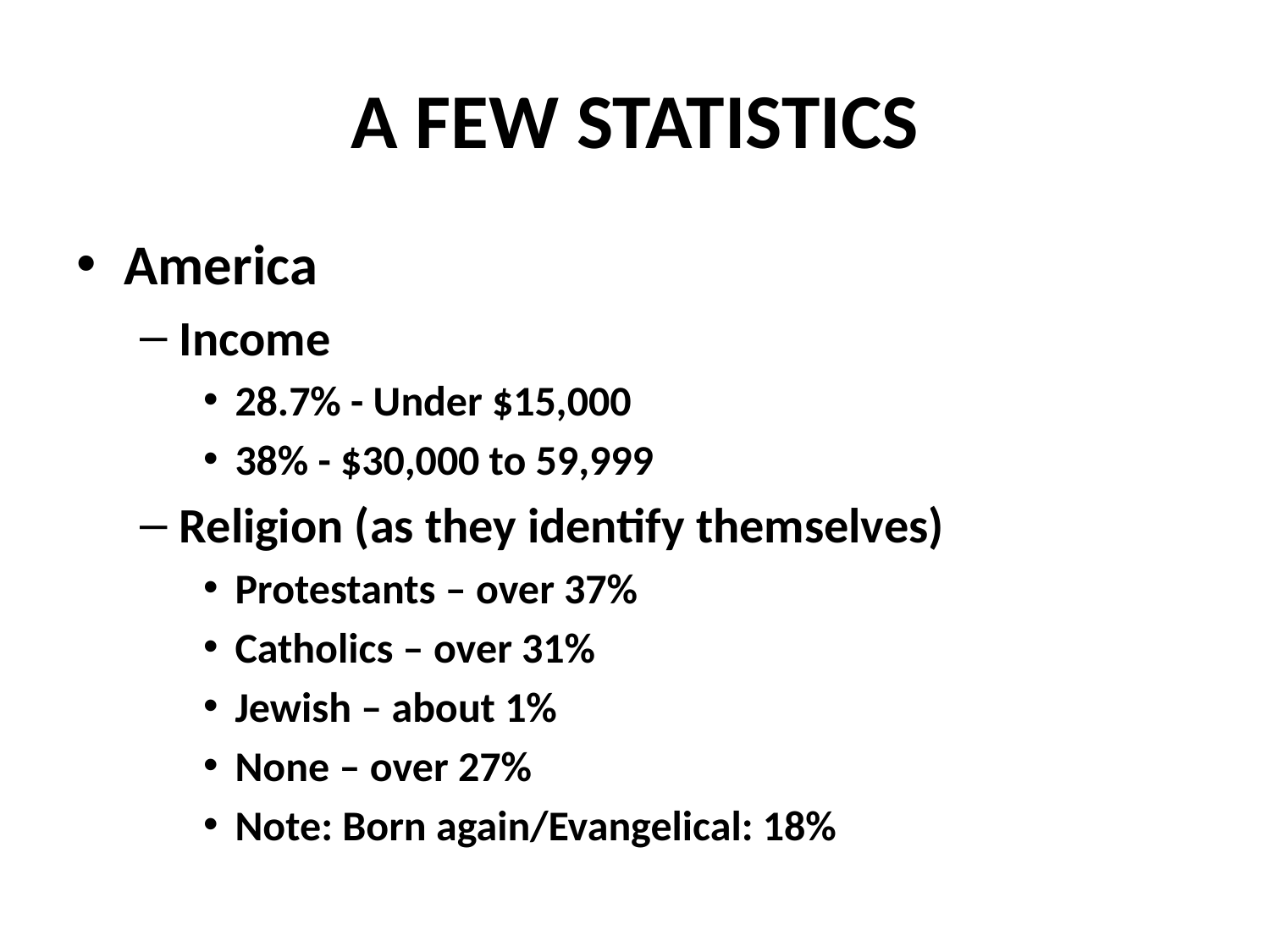

# A FEW STATISTICS
America
Income
28.7% - Under $15,000
38% - $30,000 to 59,999
Religion (as they identify themselves)
Protestants – over 37%
Catholics – over 31%
Jewish – about 1%
None – over 27%
Note: Born again/Evangelical: 18%